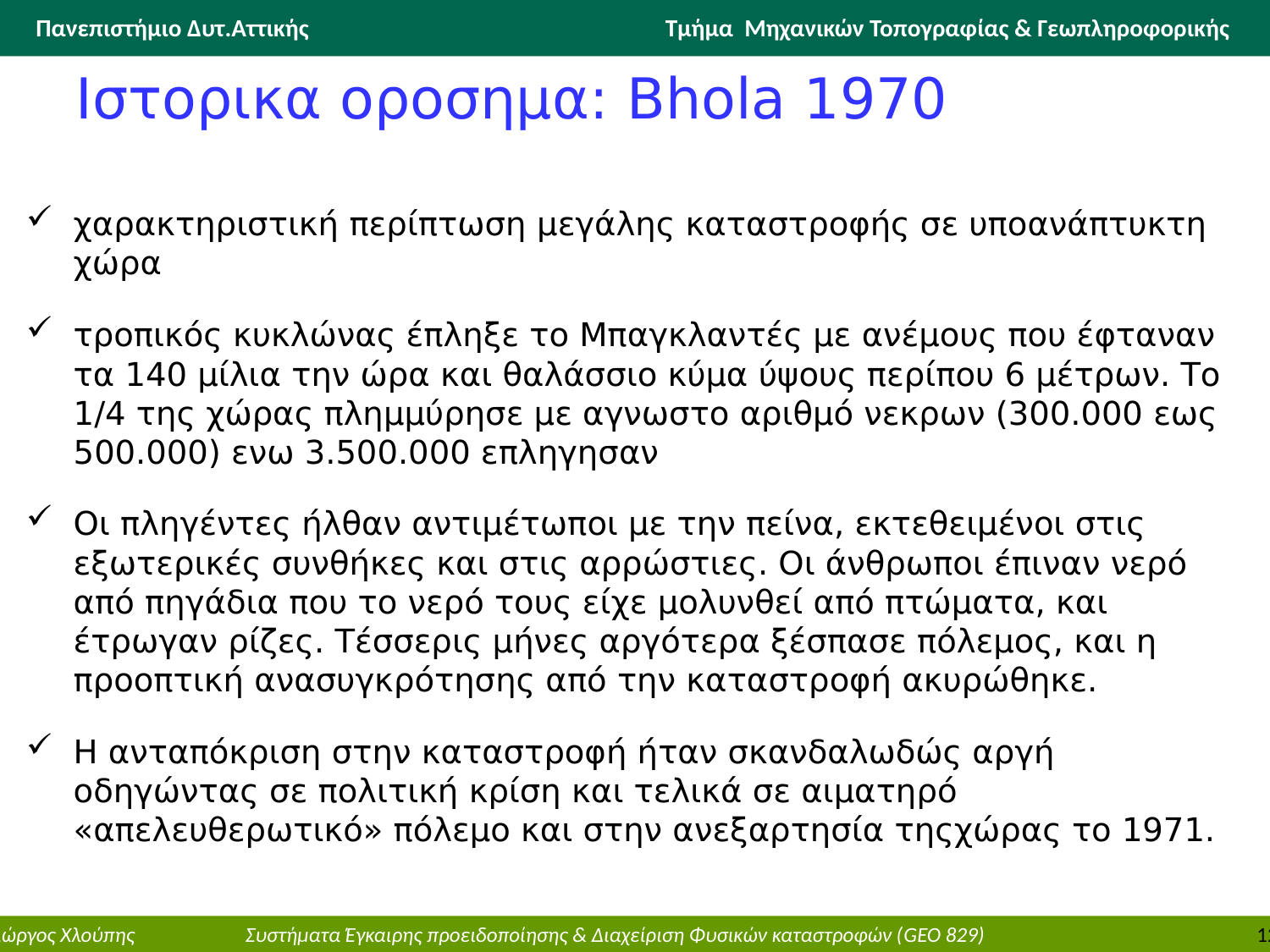

# Ιστορικα οροσημα: Bhola 1970
χαρακτηριστική περίπτωση μεγάλης καταστροφής σε υποανάπτυκτη χώρα
τροπικός κυκλώνας έπληξε το Μπαγκλαντές με ανέμους που έφταναν τα 140 μίλια την ώρα και θαλάσσιο κύμα ύψους περίπου 6 μέτρων. Το 1/4 της χώρας πλημμύρησε με αγνωστο αριθμό νεκρων (300.000 εως 500.000) ενω 3.500.000 επληγησαν
Οι πληγέντες ήλθαν αντιμέτωποι με την πείνα, εκτεθειμένοι στις εξωτερικές συνθήκες και στις αρρώστιες. Οι άνθρωποι έπιναν νερό από πηγάδια που το νερό τους είχε μολυνθεί από πτώματα, και έτρωγαν ρίζες. Τέσσερις μήνες αργότερα ξέσπασε πόλεμος, και η προοπτική ανασυγκρότησης από την καταστροφή ακυρώθηκε.
Η ανταπόκριση στην καταστροφή ήταν σκανδαλωδώς αργή οδηγώντας σε πολιτική κρίση και τελικά σε αιματηρό «απελευθερωτικό» πόλεμο και στην ανεξαρτησία τηςχώρας το 1971.